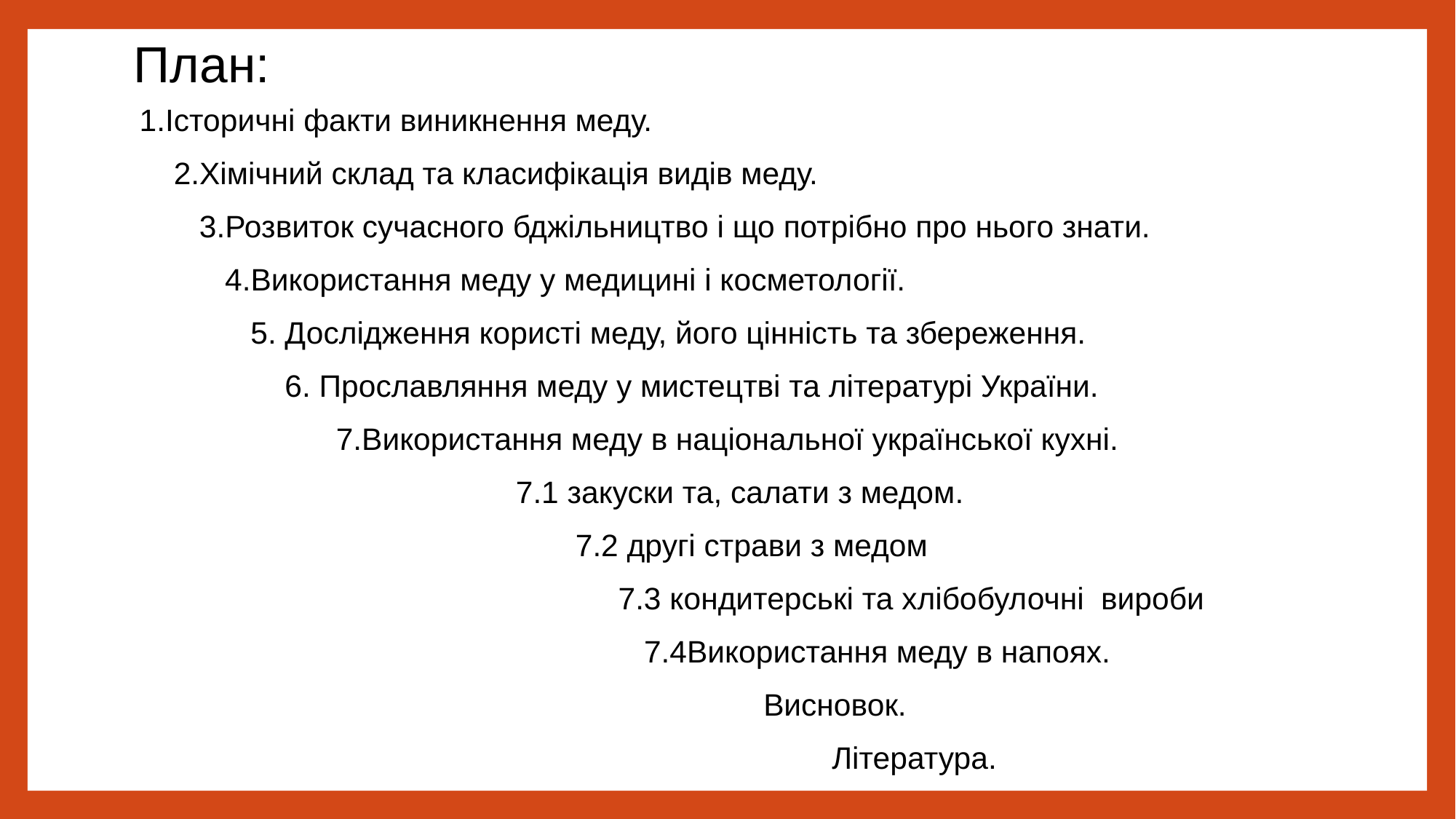

# План:
1.Історичні факти виникнення меду.
    2.Хімічний склад та класифікація видів меду.
       3.Розвиток сучасного бджільництво і що потрібно про нього знати.
          4.Використання меду у медицині і косметології.
             5. Дослідження користі меду, його цінність та збереження.
                 6. Прославляння меду у мистецтві та літературі України.
                       7.Використання меду в національної української кухні.
                                            7.1 закуски та, салати з медом.
                                                   7.2 другі страви з медом
                                                        7.3 кондитерські та хлібобулочні  вироби
                                                           7.4Використання меду в напоях.
                                                                         Висновок.
                                                                                 Література.